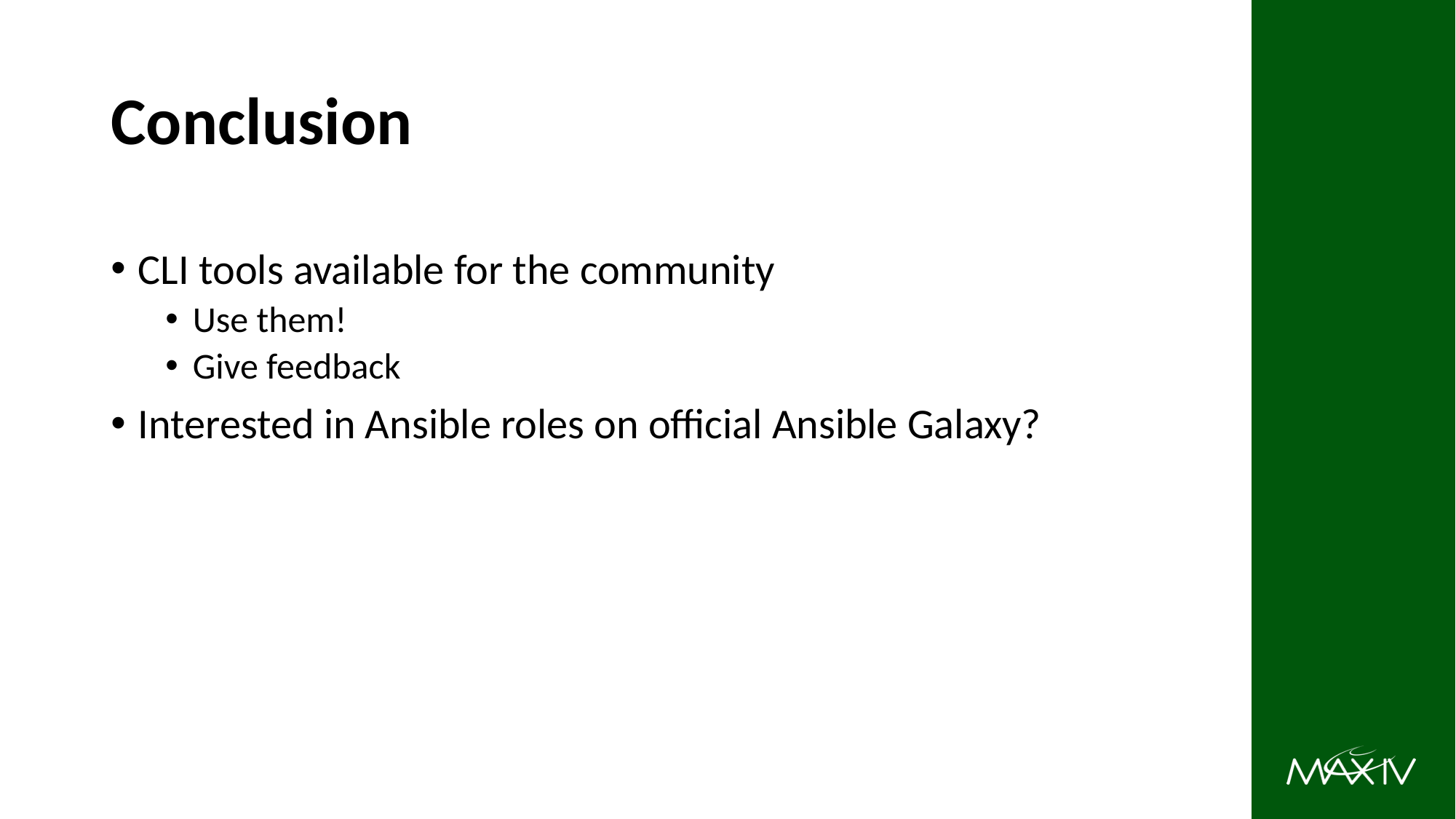

# Conclusion

CLI tools available for the community
Use them!
Give feedback
Interested in Ansible roles on official Ansible Galaxy?